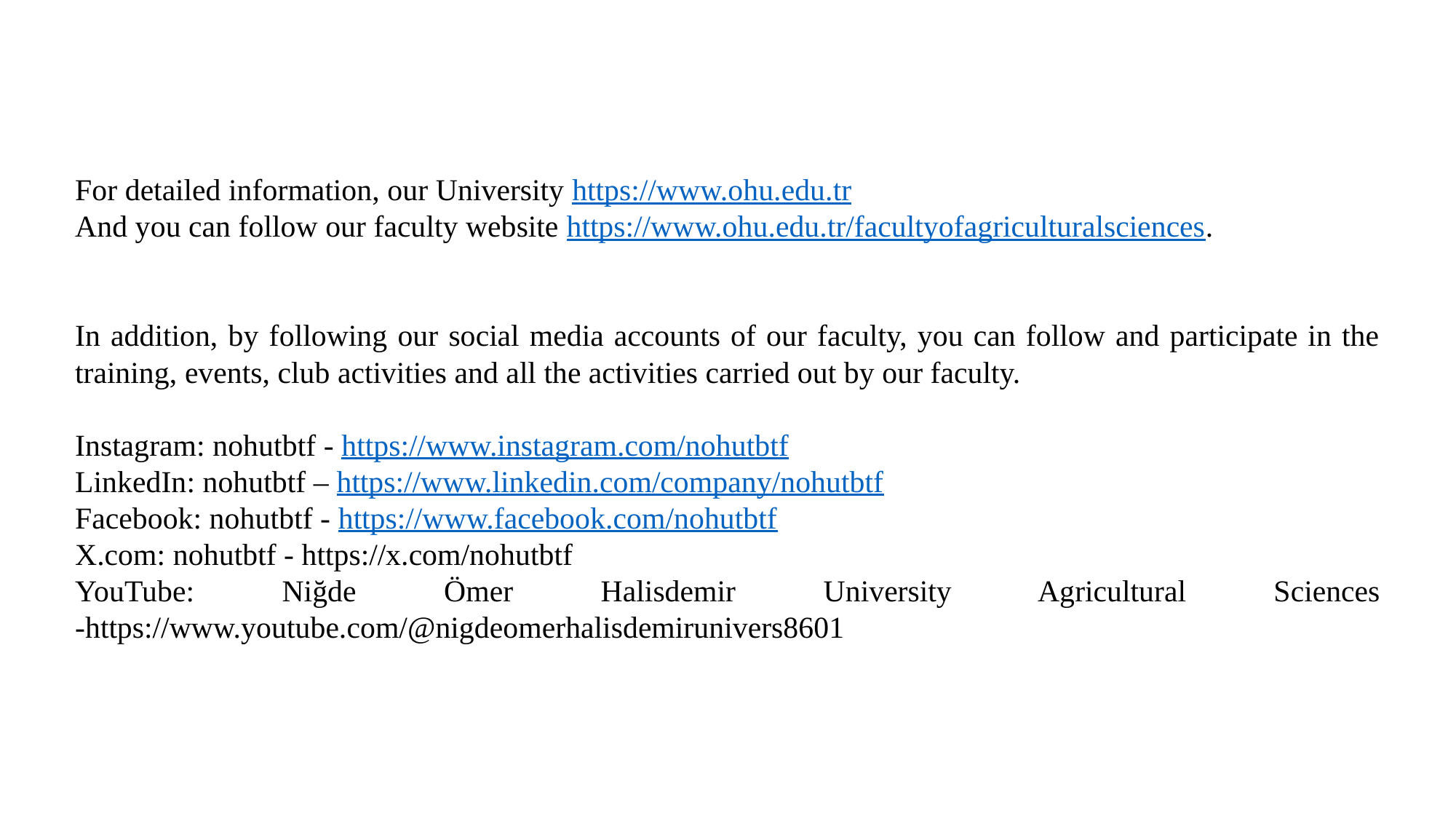

For detailed information, our University https://www.ohu.edu.tr
And you can follow our faculty website https://www.ohu.edu.tr/facultyofagriculturalsciences.

In addition, by following our social media accounts of our faculty, you can follow and participate in the training, events, club activities and all the activities carried out by our faculty.

Instagram: nohutbtf - https://www.instagram.com/nohutbtf
LinkedIn: nohutbtf – https://www.linkedin.com/company/nohutbtf
Facebook: nohutbtf - https://www.facebook.com/nohutbtf
X.com: nohutbtf - https://x.com/nohutbtf
YouTube: Niğde Ömer Halisdemir University Agricultural Sciences -https://www.youtube.com/@nigdeomerhalisdemirunivers8601